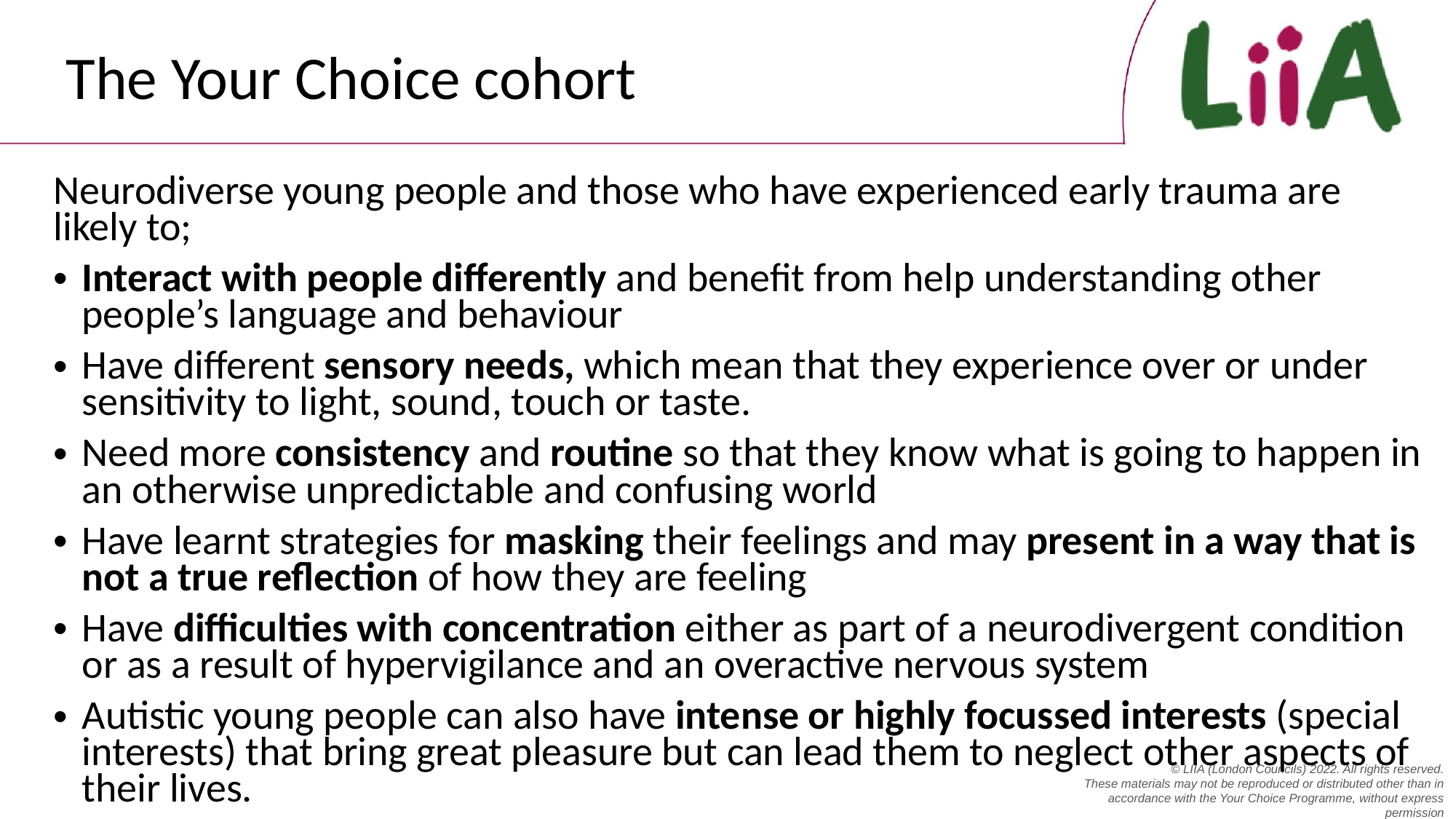

The Your Choice cohort
Neurodiverse young people and those who have experienced early trauma are likely to;
Interact with people differently and benefit from help understanding other people’s language and behaviour
Have different sensory needs, which mean that they experience over or under sensitivity to light, sound, touch or taste.
Need more consistency and routine so that they know what is going to happen in an otherwise unpredictable and confusing world
Have learnt strategies for masking their feelings and may present in a way that is not a true reflection of how they are feeling
Have difficulties with concentration either as part of a neurodivergent condition or as a result of hypervigilance and an overactive nervous system
Autistic young people can also have intense or highly focussed interests (special interests) that bring great pleasure but can lead them to neglect other aspects of their lives.